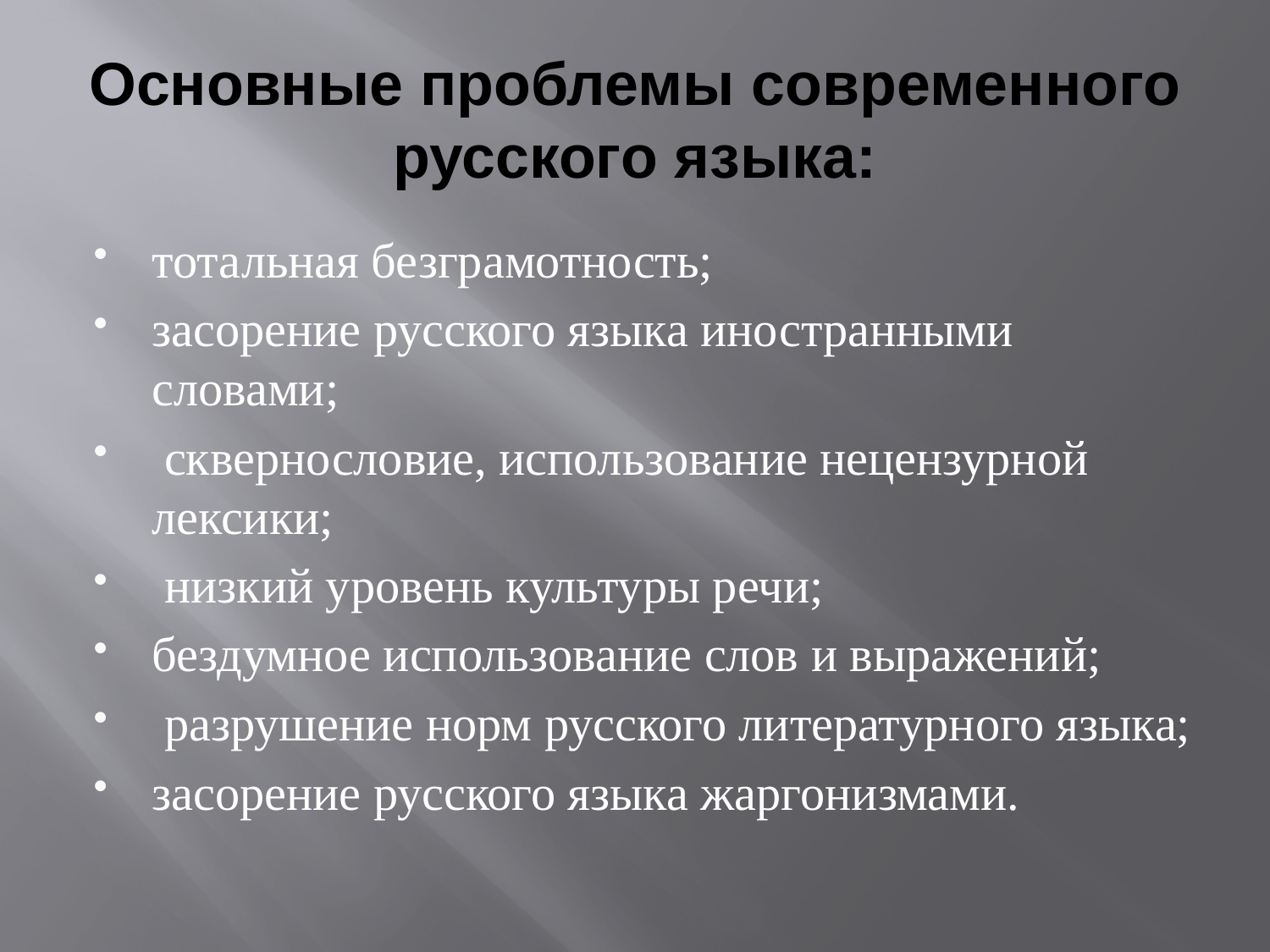

# Основные проблемы современного русского языка:

тотальная безграмотность;
засорение русского языка иностранными словами;
 сквернословие, использование нецензурной  лексики;
 низкий уровень культуры речи;
бездумное использование слов и выражений;
 разрушение норм русского литературного языка;
засорение русского языка жаргонизмами.